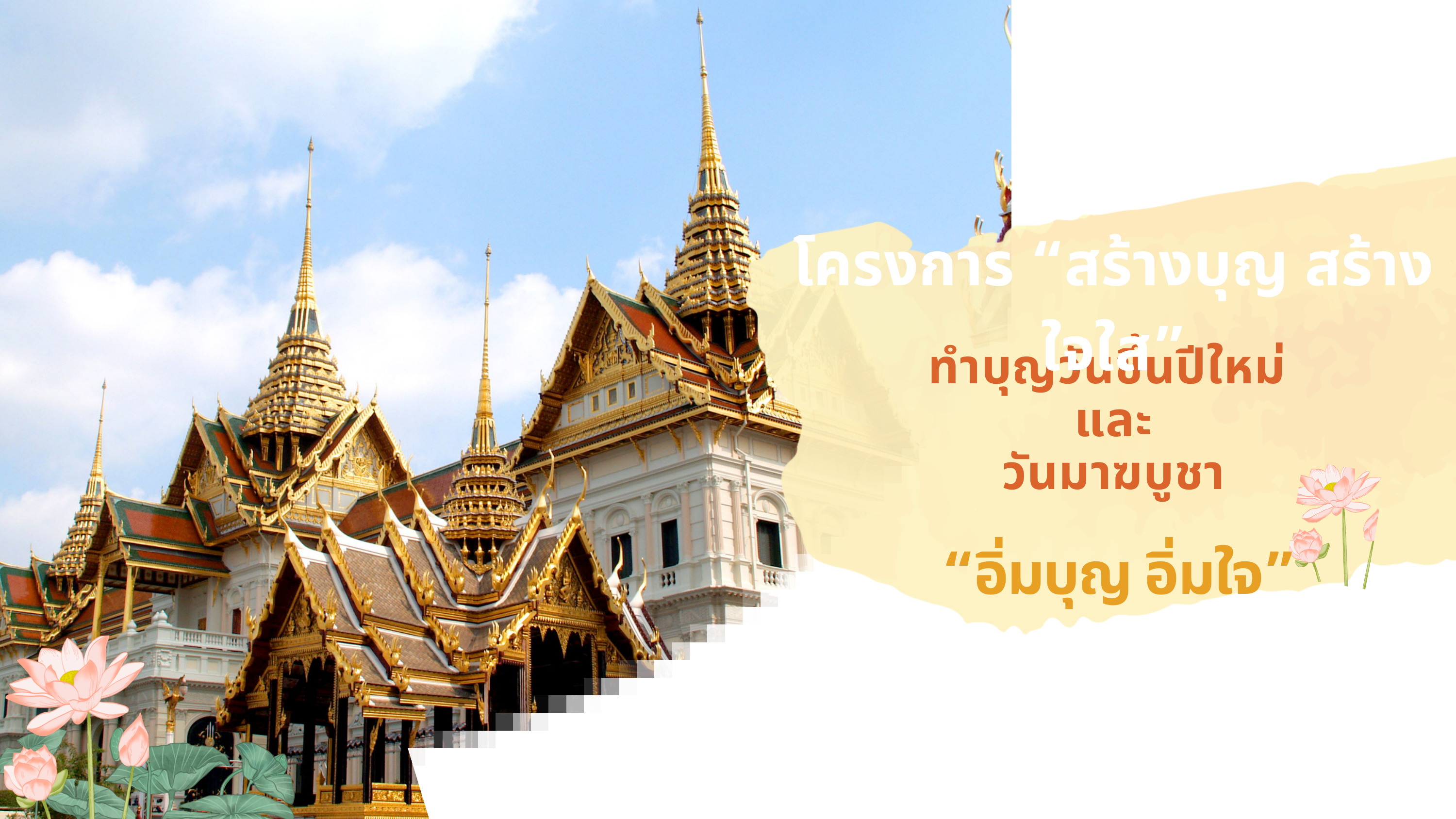

โครงการ “สร้างบุญ สร้างใจใส”
ทำบุญวันขึ้นปีใหม่
และ
วันมาฆบูชา

“อิ่มบุญ อิ่มใจ”

 กลุ่มตรวจสอบภายใน  สำนักงานเศรษฐกิจการคลัง